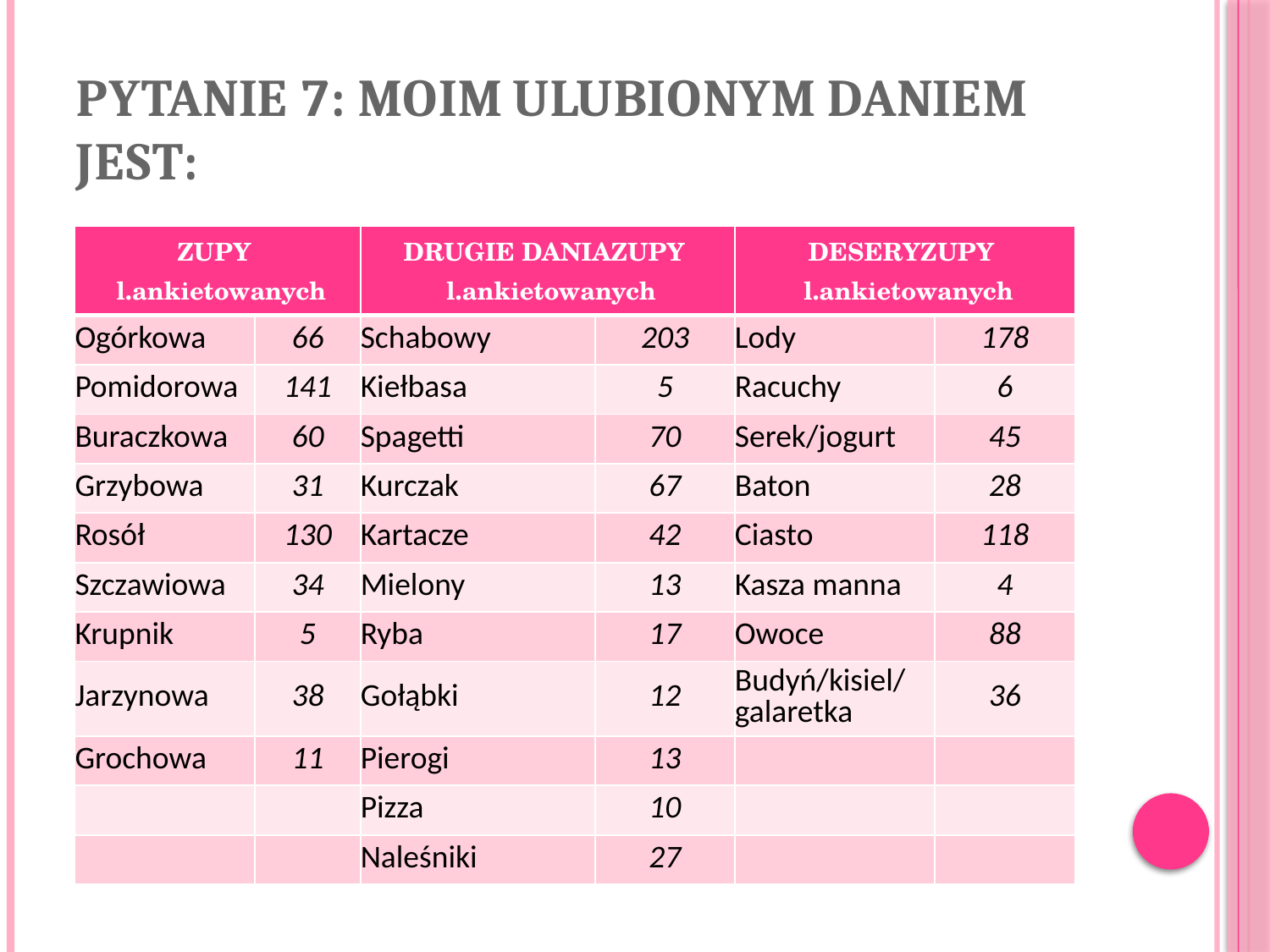

# Pytanie 7: Moim ulubionym daniem jest:

| ZUPY l.ankietowanych |  | DRUGIE DANIAZUPY l.ankietowanych |  | DESERYZUPY l.ankietowanych |  |
| --- | --- | --- | --- | --- | --- |
| Ogórkowa | 66 | Schabowy | 203 | Lody | 178 |
| Pomidorowa | 141 | Kiełbasa | 5 | Racuchy | 6 |
| Buraczkowa | 60 | Spagetti | 70 | Serek/jogurt | 45 |
| Grzybowa | 31 | Kurczak | 67 | Baton | 28 |
| Rosół | 130 | Kartacze | 42 | Ciasto | 118 |
| Szczawiowa | 34 | Mielony | 13 | Kasza manna | 4 |
| Krupnik | 5 | Ryba | 17 | Owoce | 88 |
| Jarzynowa | 38 | Gołąbki | 12 | Budyń/kisiel/ galaretka | 36 |
| Grochowa | 11 | Pierogi | 13 |  |  |
|  |  | Pizza | 10 |  |  |
|  |  | Naleśniki | 27 |  |  |